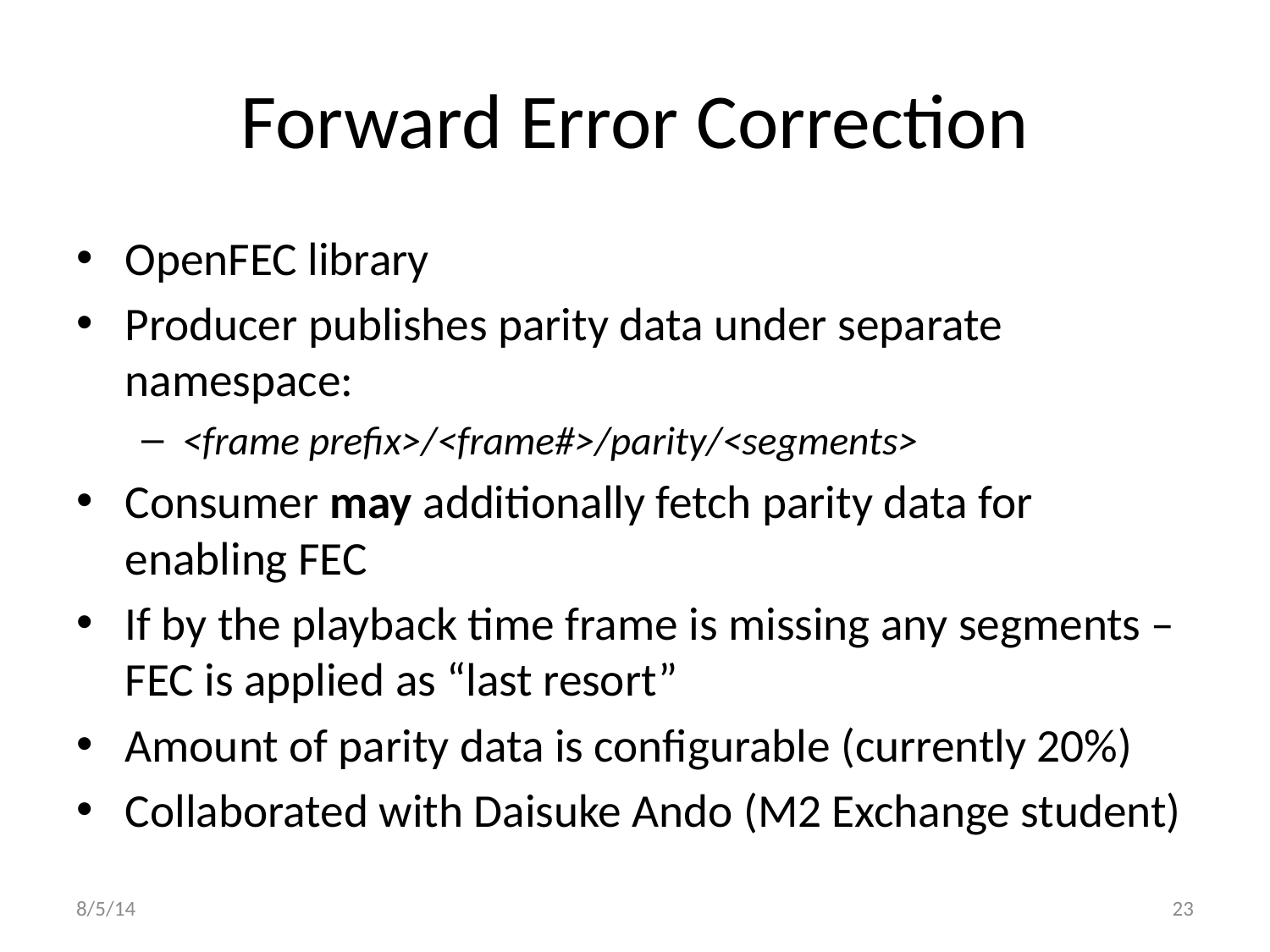

# Forward Error Correction
OpenFEC library
Producer publishes parity data under separate namespace:
<frame prefix>/<frame#>/parity/<segments>
Consumer may additionally fetch parity data for enabling FEC
If by the playback time frame is missing any segments – FEC is applied as “last resort”
Amount of parity data is configurable (currently 20%)
Collaborated with Daisuke Ando (M2 Exchange student)
8/5/14
23